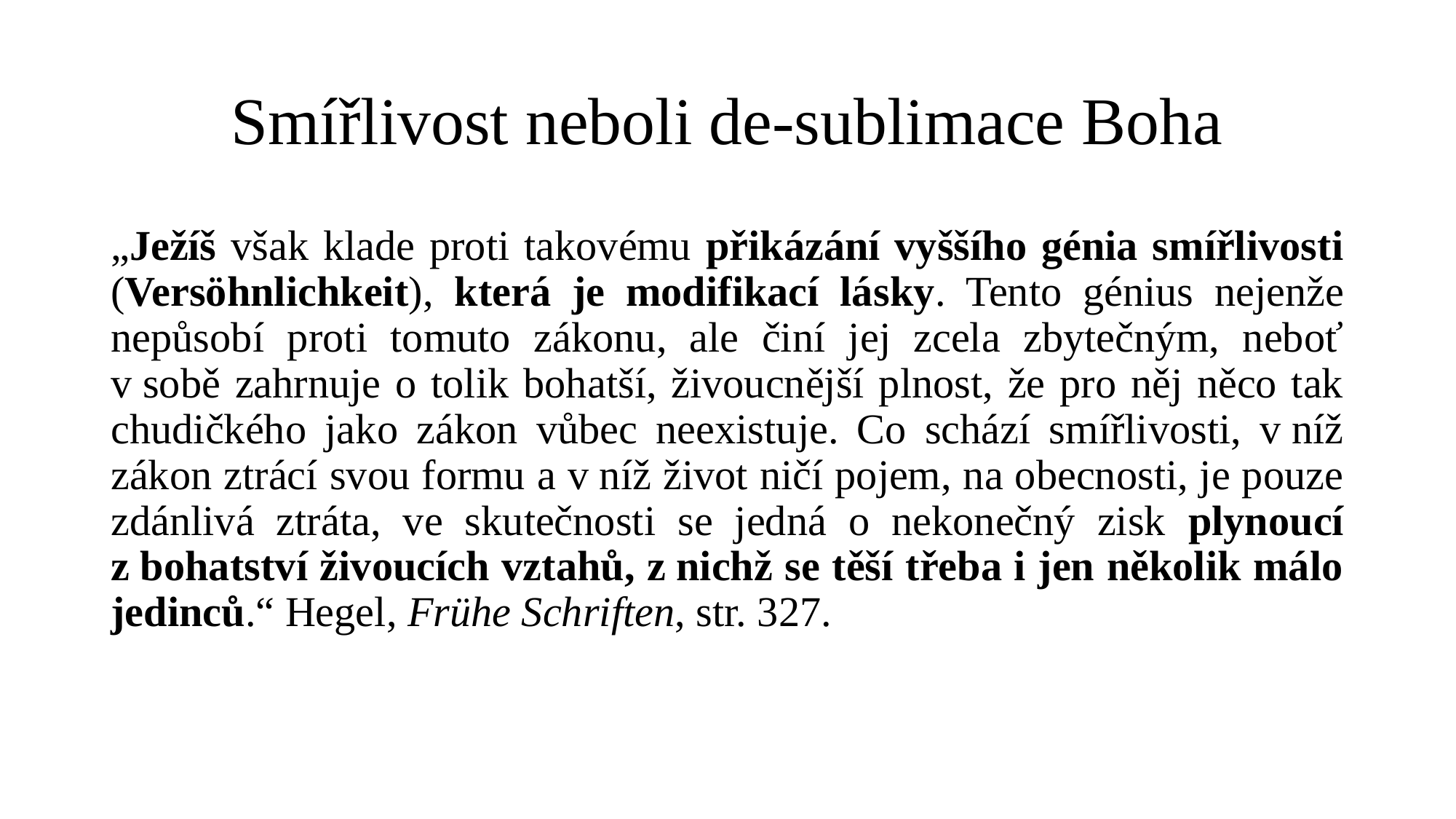

# Smířlivost neboli de-sublimace Boha
„Ježíš však klade proti takovému přikázání vyššího génia smířlivosti (Versöhnlichkeit), která je modifikací lásky. Tento génius nejenže nepůsobí proti tomuto zákonu, ale činí jej zcela zbytečným, neboť v sobě zahrnuje o tolik bohatší, živoucnější plnost, že pro něj něco tak chudičkého jako zákon vůbec neexistuje. Co schází smířlivosti, v níž zákon ztrácí svou formu a v níž život ničí pojem, na obecnosti, je pouze zdánlivá ztráta, ve skutečnosti se jedná o nekonečný zisk plynoucí z bohatství živoucích vztahů, z nichž se těší třeba i jen několik málo jedinců.“ Hegel, Frühe Schriften, str. 327.